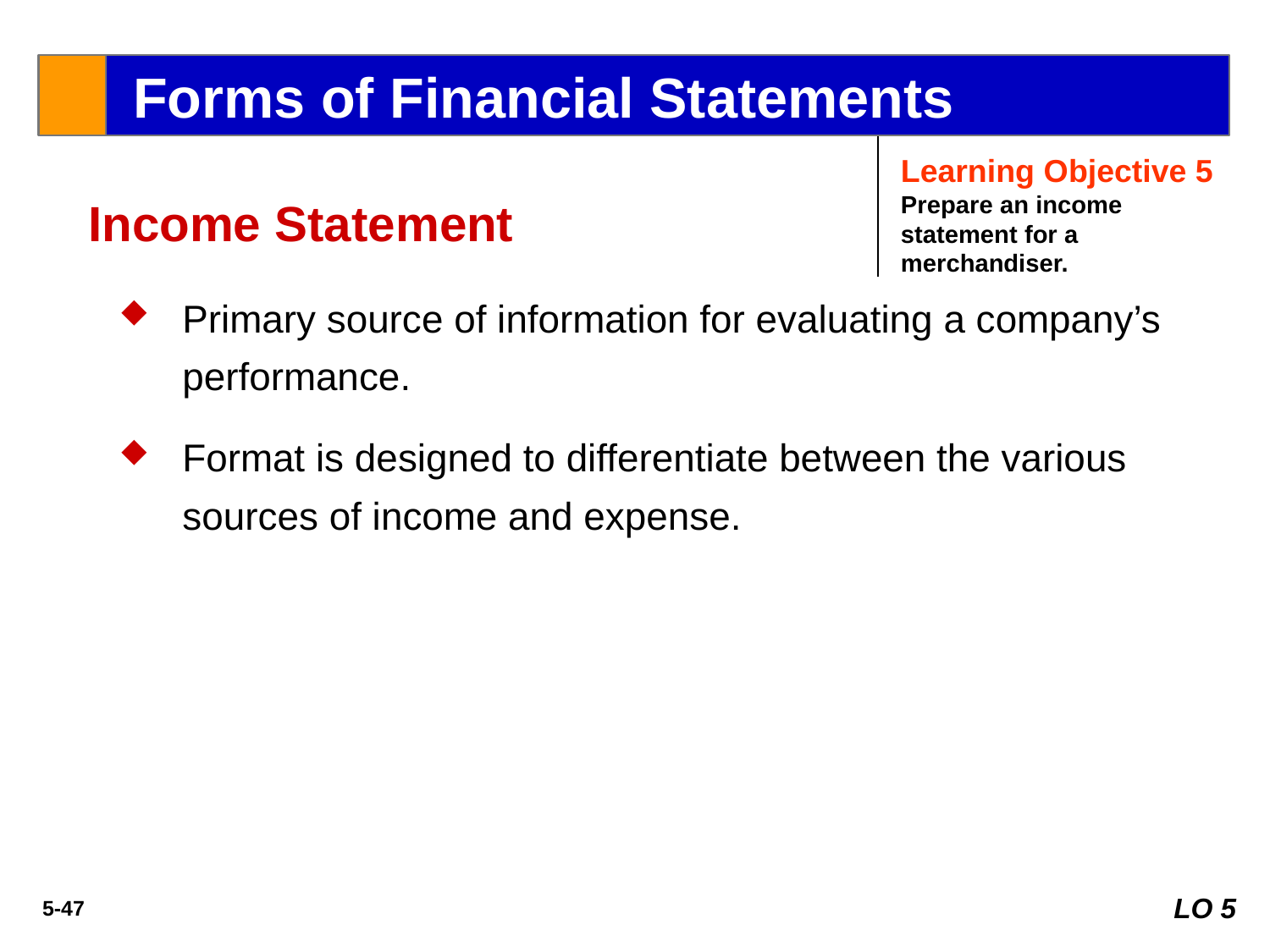

Forms of Financial Statements
Learning Objective 5
Prepare an income statement for a merchandiser.
Income Statement
Primary source of information for evaluating a company’s performance.
Format is designed to differentiate between the various sources of income and expense.
LO 5